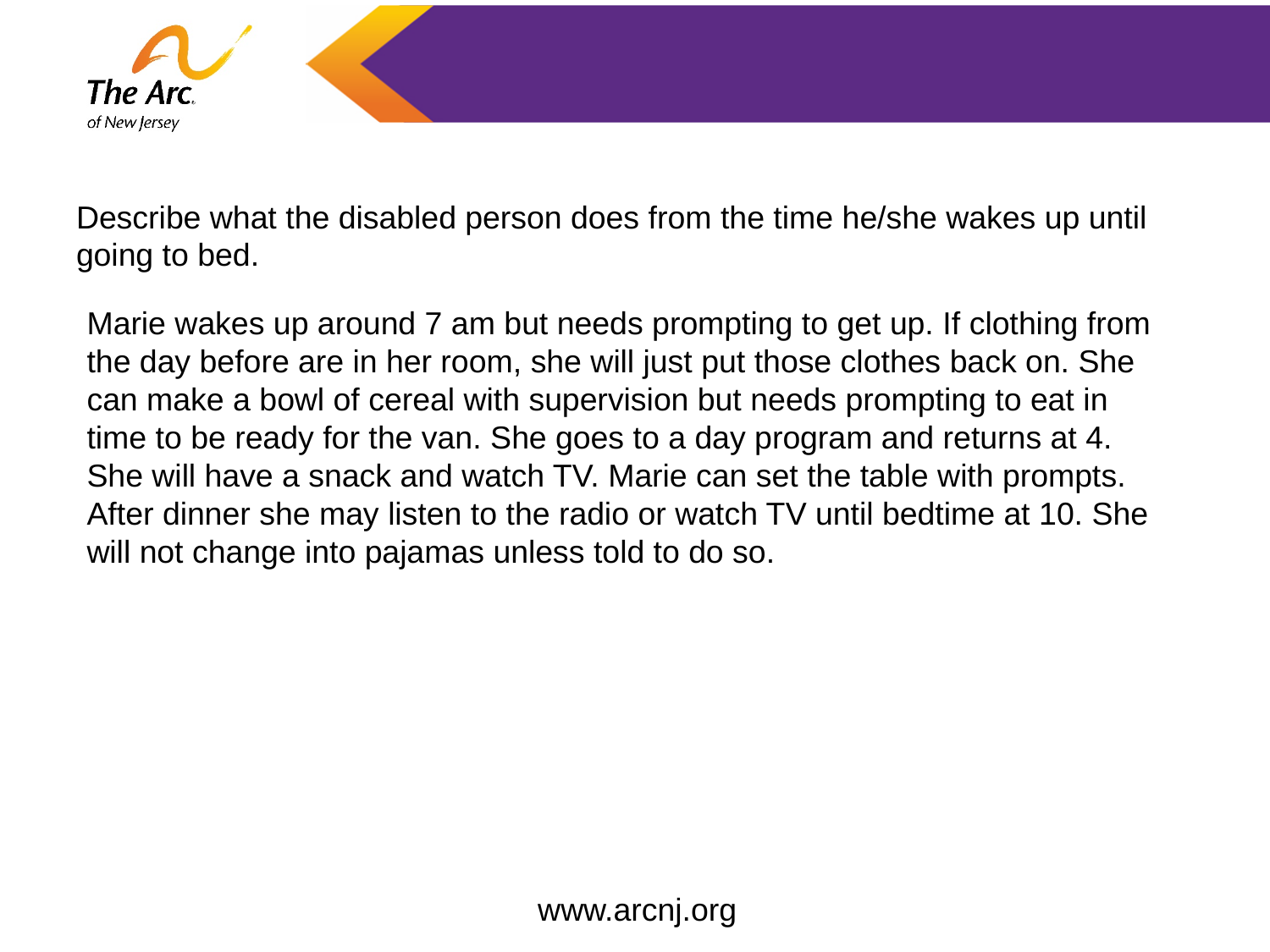

Describe what the disabled person does from the time he/she wakes up until going to bed.
Marie wakes up around 7 am but needs prompting to get up. If clothing from the day before are in her room, she will just put those clothes back on. She can make a bowl of cereal with supervision but needs prompting to eat in time to be ready for the van. She goes to a day program and returns at 4. She will have a snack and watch TV. Marie can set the table with prompts. After dinner she may listen to the radio or watch TV until bedtime at 10. She will not change into pajamas unless told to do so.